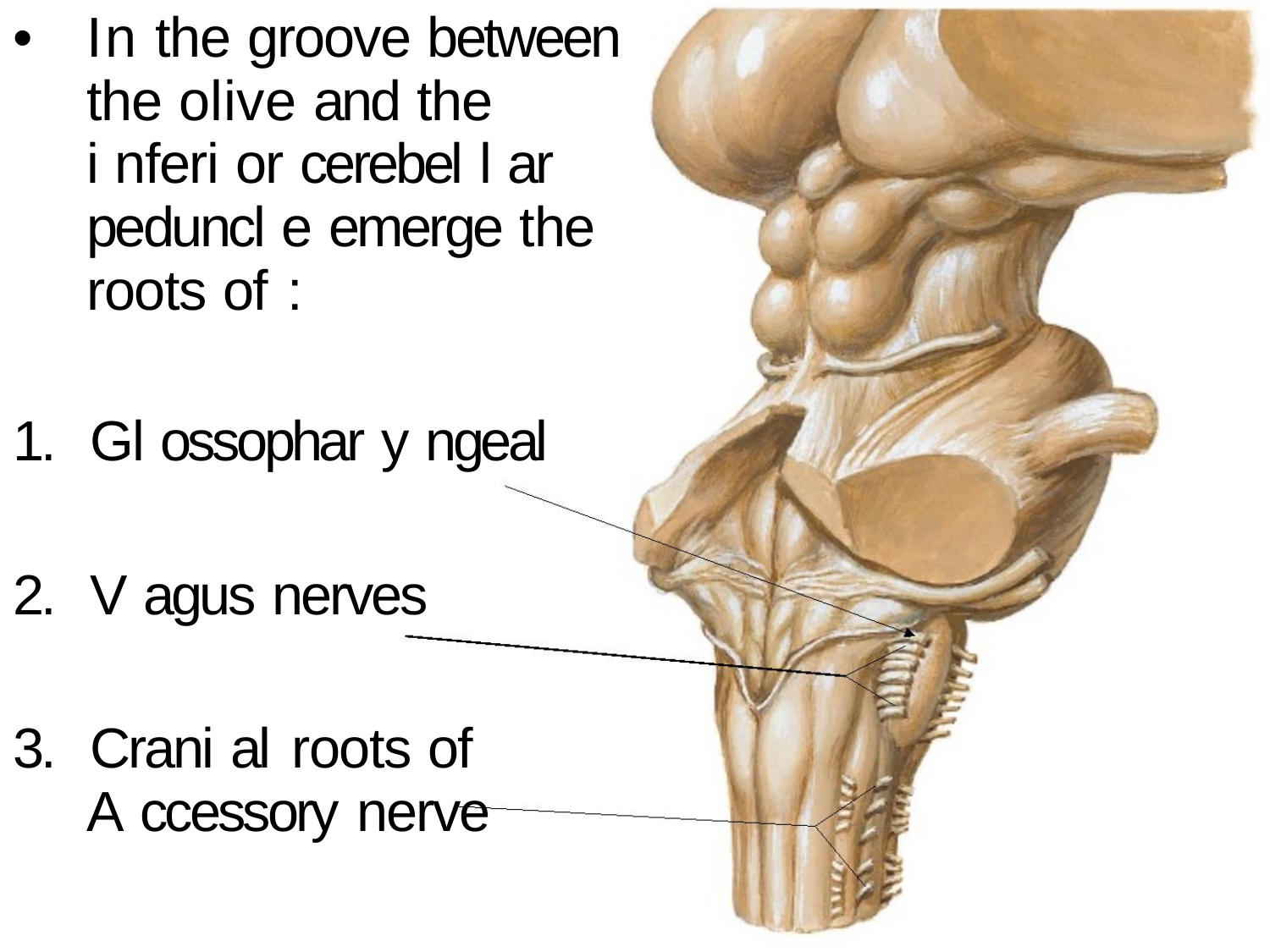

• In the groove between
the olive and the
i nferi or cerebel l ar
peduncl e emerge the
roots of :
1. Gl ossophar y ngeal
2. V agus nerves
3. Crani al roots of
A ccessory nerve